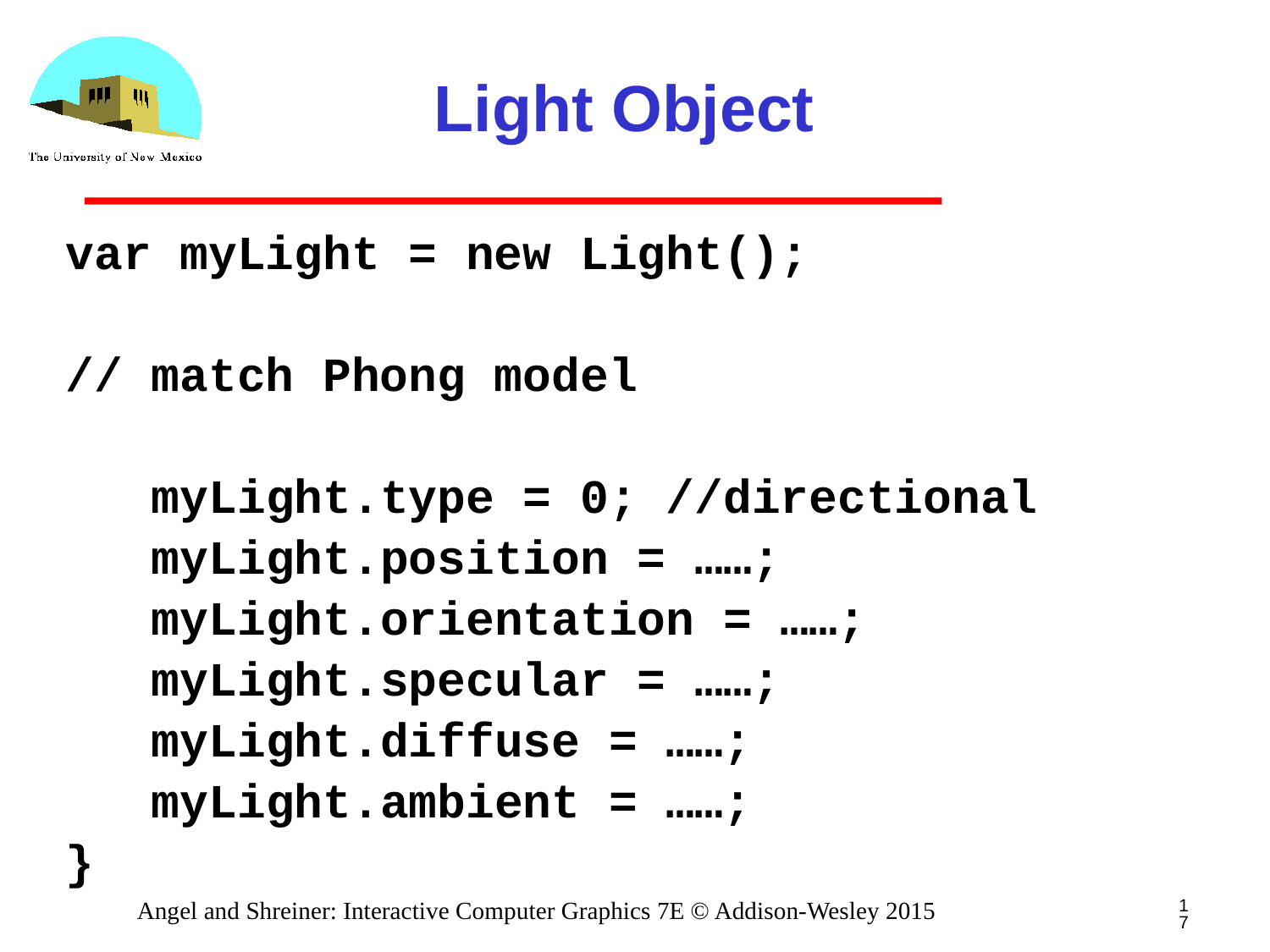

# Light Object
var myLight = new Light();

// match Phong model

   myLight.type = 0; //directional
   myLight.position = ……;
   myLight.orientation = ……;
   myLight.specular = ……;
   myLight.diffuse = ……;
   myLight.ambient = ……;
}
17
Angel and Shreiner: Interactive Computer Graphics 7E © Addison-Wesley 2015